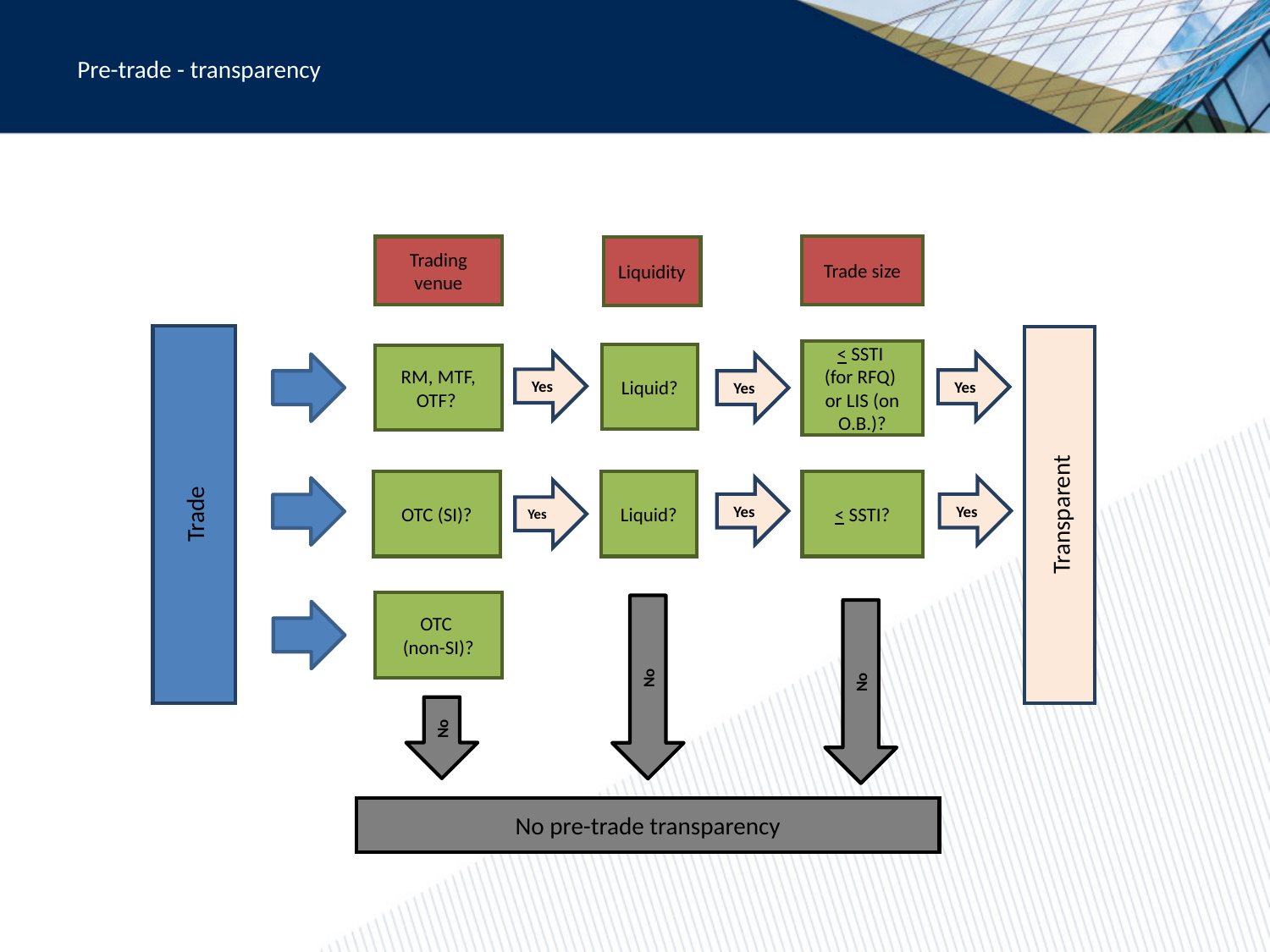

Pre-trade - transparency
Trade size
Trading venue
Liquidity
Trade
Transparent
< SSTI
(for RFQ)
or LIS (on O.B.)?
Liquid?
RM, MTF, OTF?
Yes
Yes

Yes
OTC (SI)?
Liquid?
< SSTI?
Yes
Yes

Yes
OTC
(non-SI)?
No
No

No
No pre-trade transparency